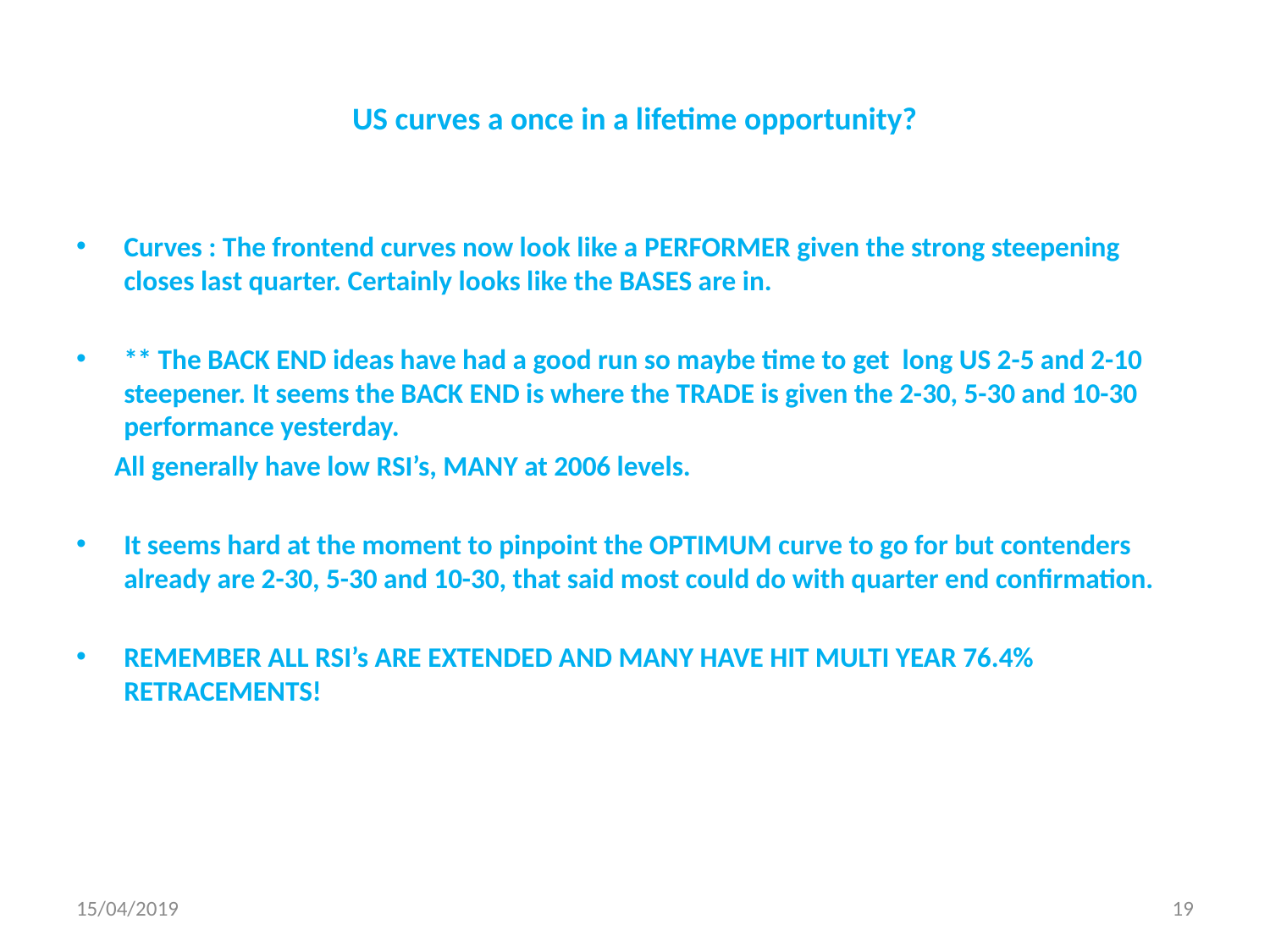

# US curves a once in a lifetime opportunity?
Curves : The frontend curves now look like a PERFORMER given the strong steepening closes last quarter. Certainly looks like the BASES are in.

** The BACK END ideas have had a good run so maybe time to get  long US 2-5 and 2-10 steepener. It seems the BACK END is where the TRADE is given the 2-30, 5-30 and 10-30 performance yesterday.
      All generally have low RSI’s, MANY at 2006 levels.

It seems hard at the moment to pinpoint the OPTIMUM curve to go for but contenders already are 2-30, 5-30 and 10-30, that said most could do with quarter end confirmation.

REMEMBER ALL RSI’s ARE EXTENDED AND MANY HAVE HIT MULTI YEAR 76.4% RETRACEMENTS!

15/04/2019
19